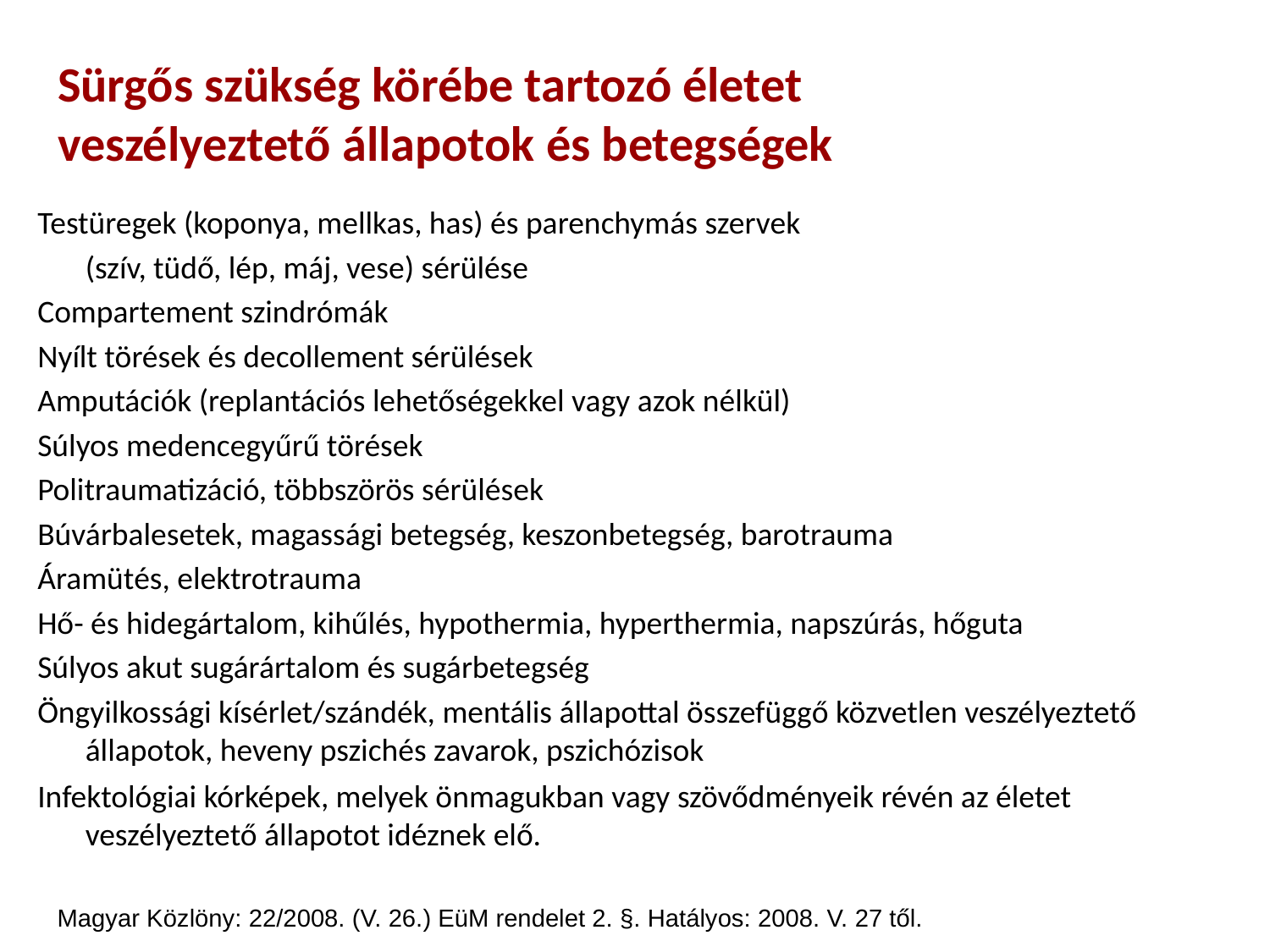

# Sürgős szükség körébe tartozó életet veszélyeztető állapotok és betegségek
Testüregek (koponya, mellkas, has) és parenchymás szervek
	(szív, tüdő, lép, máj, vese) sérülése
Compartement szindrómák
Nyílt törések és decollement sérülések
Amputációk (replantációs lehetőségekkel vagy azok nélkül)
Súlyos medencegyűrű törések
Politraumatizáció, többszörös sérülések
Búvárbalesetek, magassági betegség, keszonbetegség, barotrauma
Áramütés, elektrotrauma
Hő- és hidegártalom, kihűlés, hypothermia, hyperthermia, napszúrás, hőguta
Súlyos akut sugárártalom és sugárbetegség
Öngyilkossági kísérlet/szándék, mentális állapottal összefüggő közvetlen veszélyeztető állapotok, heveny pszichés zavarok, pszichózisok
Infektológiai kórképek, melyek önmagukban vagy szövődményeik révén az életet veszélyeztető állapotot idéznek elő.

Magyar Közlöny: 22/2008. (V. 26.) EüM rendelet 2. §. Hatályos: 2008. V. 27 től.